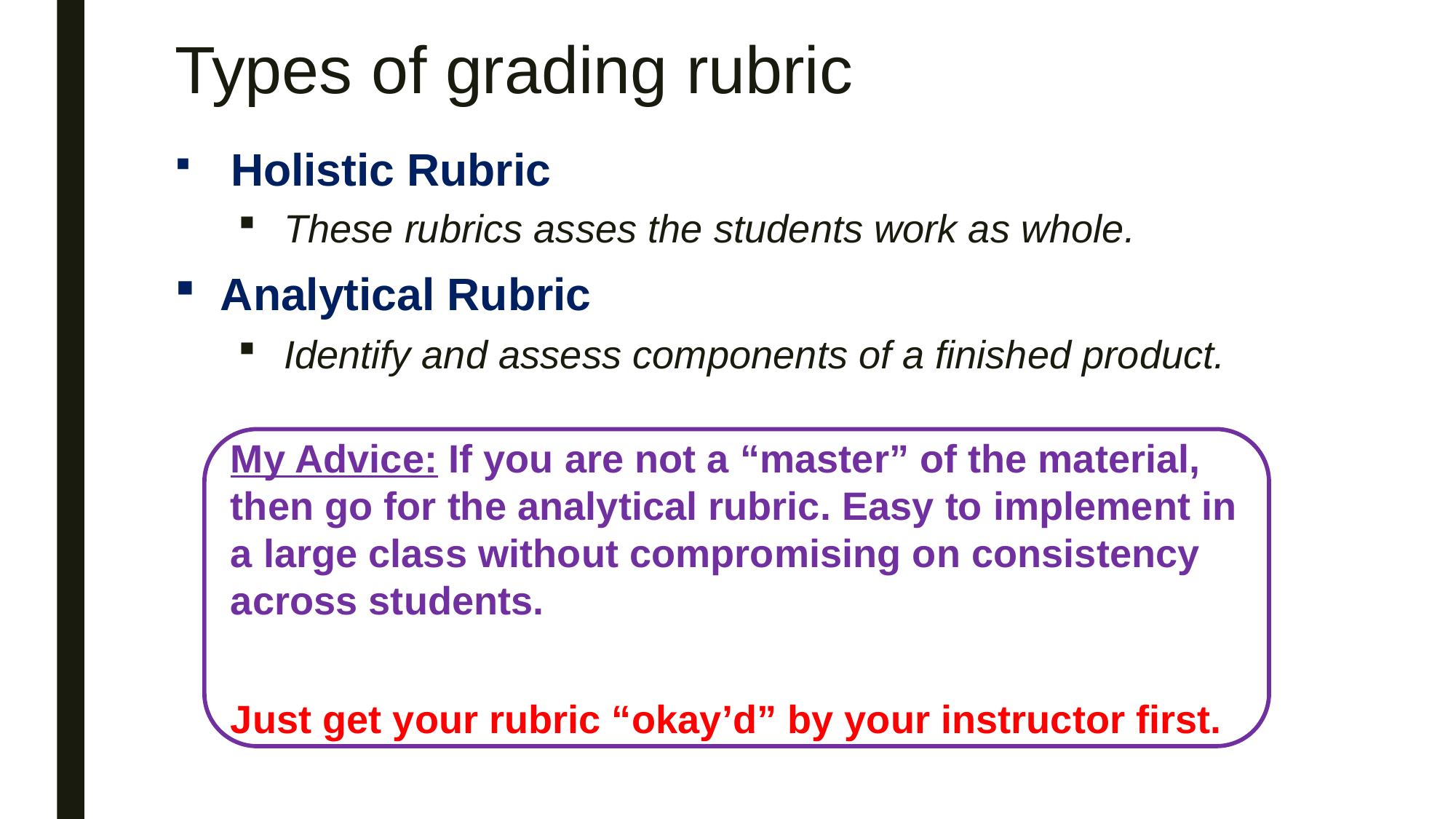

# Types of grading rubric
 Holistic Rubric
These rubrics asses the students work as whole.
Analytical Rubric
Identify and assess components of a finished product.
My Advice: If you are not a “master” of the material, then go for the analytical rubric. Easy to implement in a large class without compromising on consistency across students.

Just get your rubric “okay’d” by your instructor first.